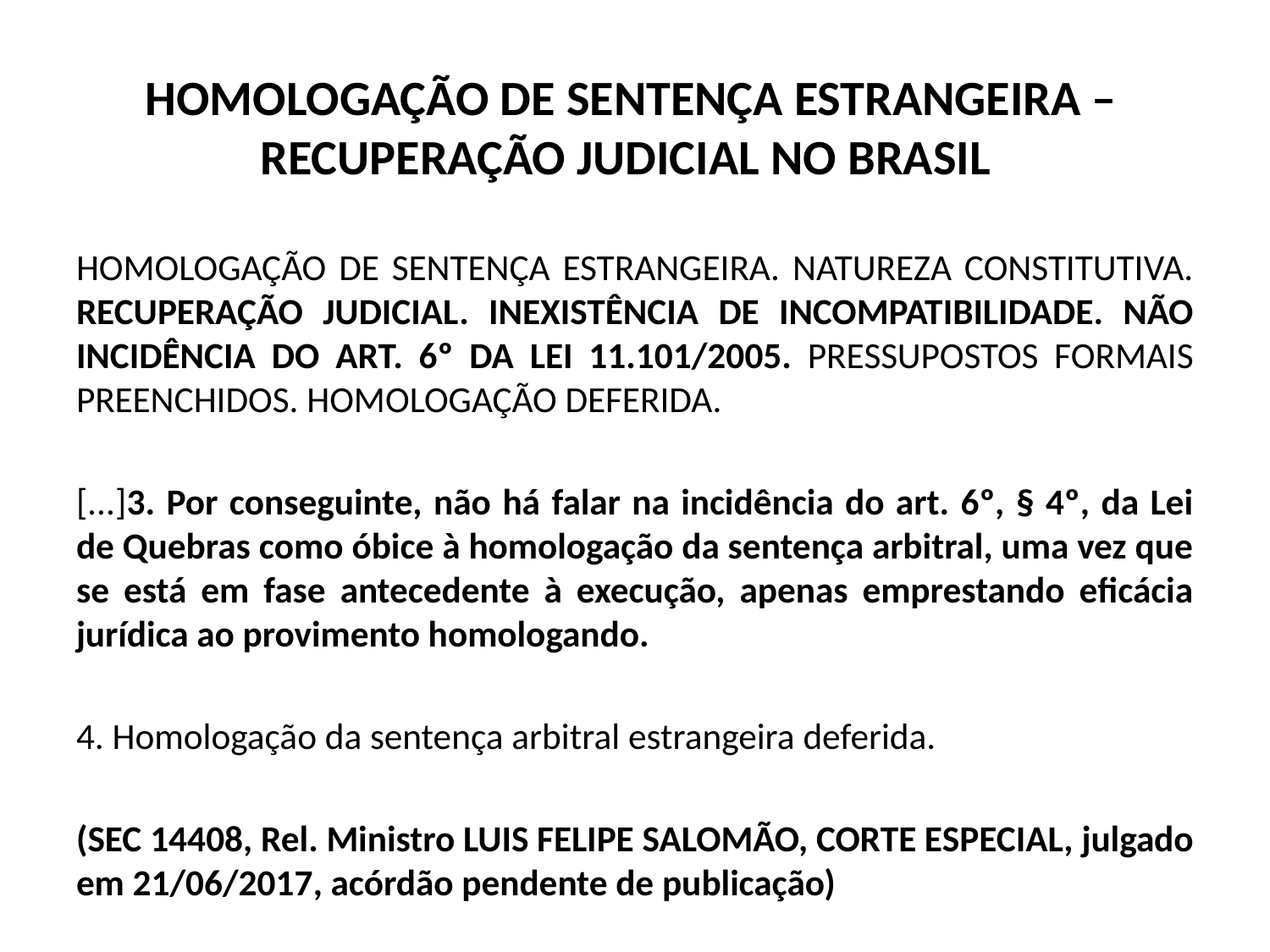

# HOMOLOGAÇÃO DE SENTENÇA ESTRANGEIRA – RECUPERAÇÃO JUDICIAL NO BRASIL

HOMOLOGAÇÃO DE SENTENÇA ESTRANGEIRA. NATUREZA CONSTITUTIVA. RECUPERAÇÃO JUDICIAL. INEXISTÊNCIA DE INCOMPATIBILIDADE. NÃO INCIDÊNCIA DO ART. 6º DA LEI 11.101/2005. PRESSUPOSTOS FORMAIS PREENCHIDOS. HOMOLOGAÇÃO DEFERIDA.

[...]3. Por conseguinte, não há falar na incidência do art. 6º, § 4º, da Lei de Quebras como óbice à homologação da sentença arbitral, uma vez que se está em fase antecedente à execução, apenas emprestando eficácia jurídica ao provimento homologando.

4. Homologação da sentença arbitral estrangeira deferida.

(SEC 14408, Rel. Ministro LUIS FELIPE SALOMÃO, CORTE ESPECIAL, julgado em 21/06/2017, acórdão pendente de publicação)